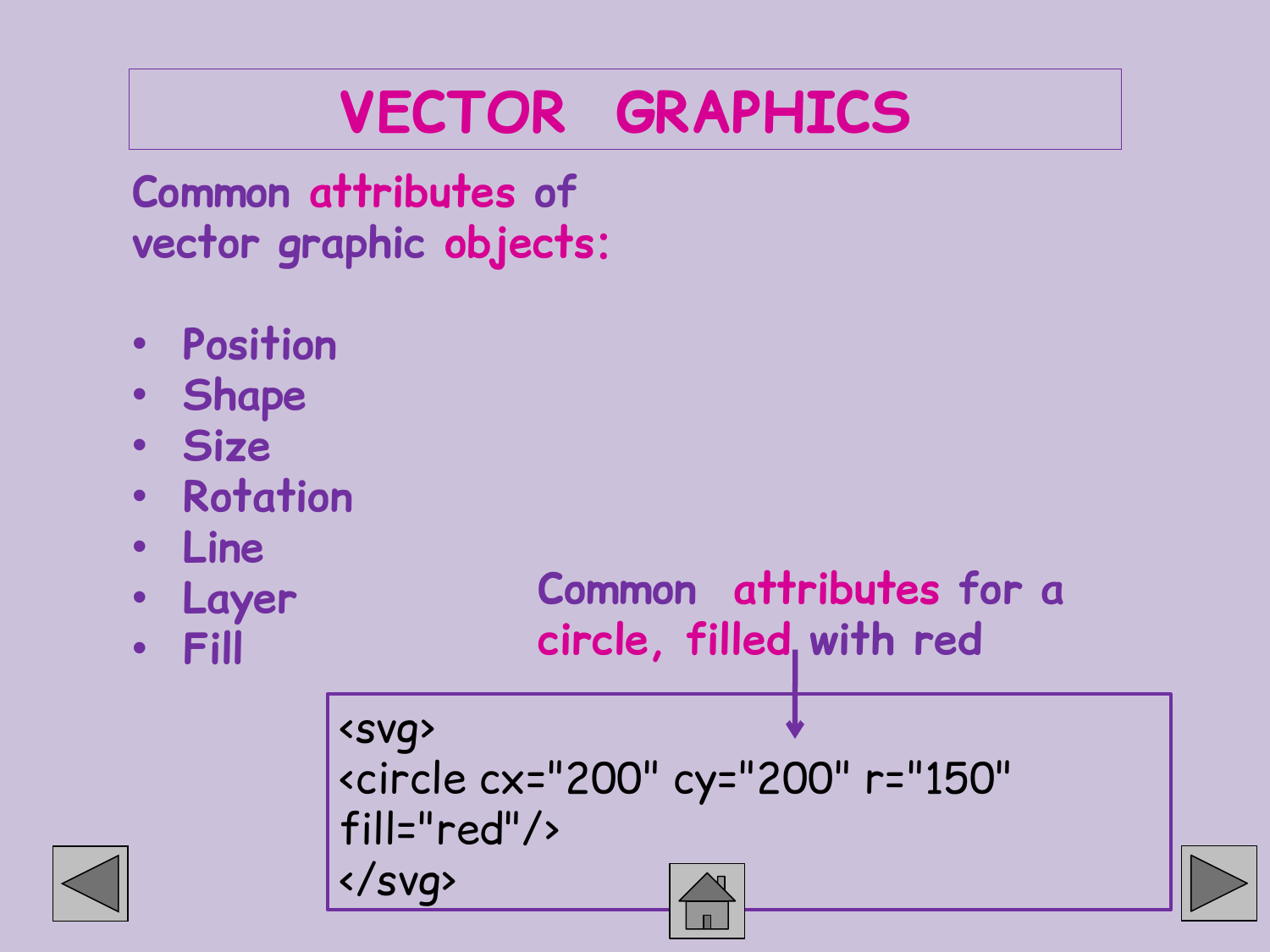

VECTOR  GRAPHICS
Common attributes of vector graphic objects:

  Position
  Shape
  Size
  Rotation
  Line
  Layer
  Fill
Common  attributes for a circle, filled with red
<svg>
<circle cx="200" cy="200" r="150" fill="red"/>
</svg>